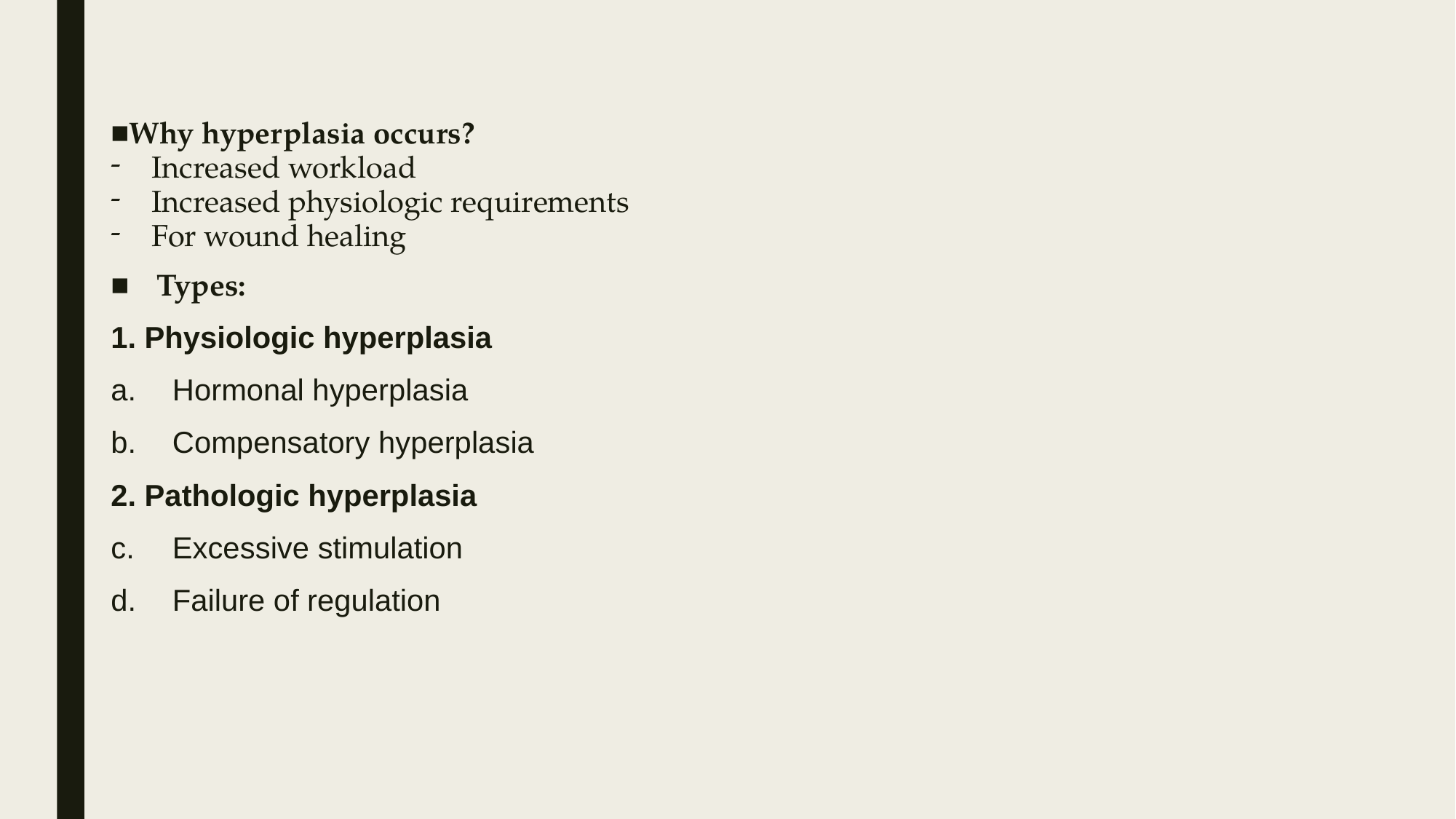

Why hyperplasia occurs?
Increased workload
Increased physiologic requirements
For wound healing
Types:
1. Physiologic hyperplasia
Hormonal hyperplasia
Compensatory hyperplasia
2. Pathologic hyperplasia
Excessive stimulation
Failure of regulation